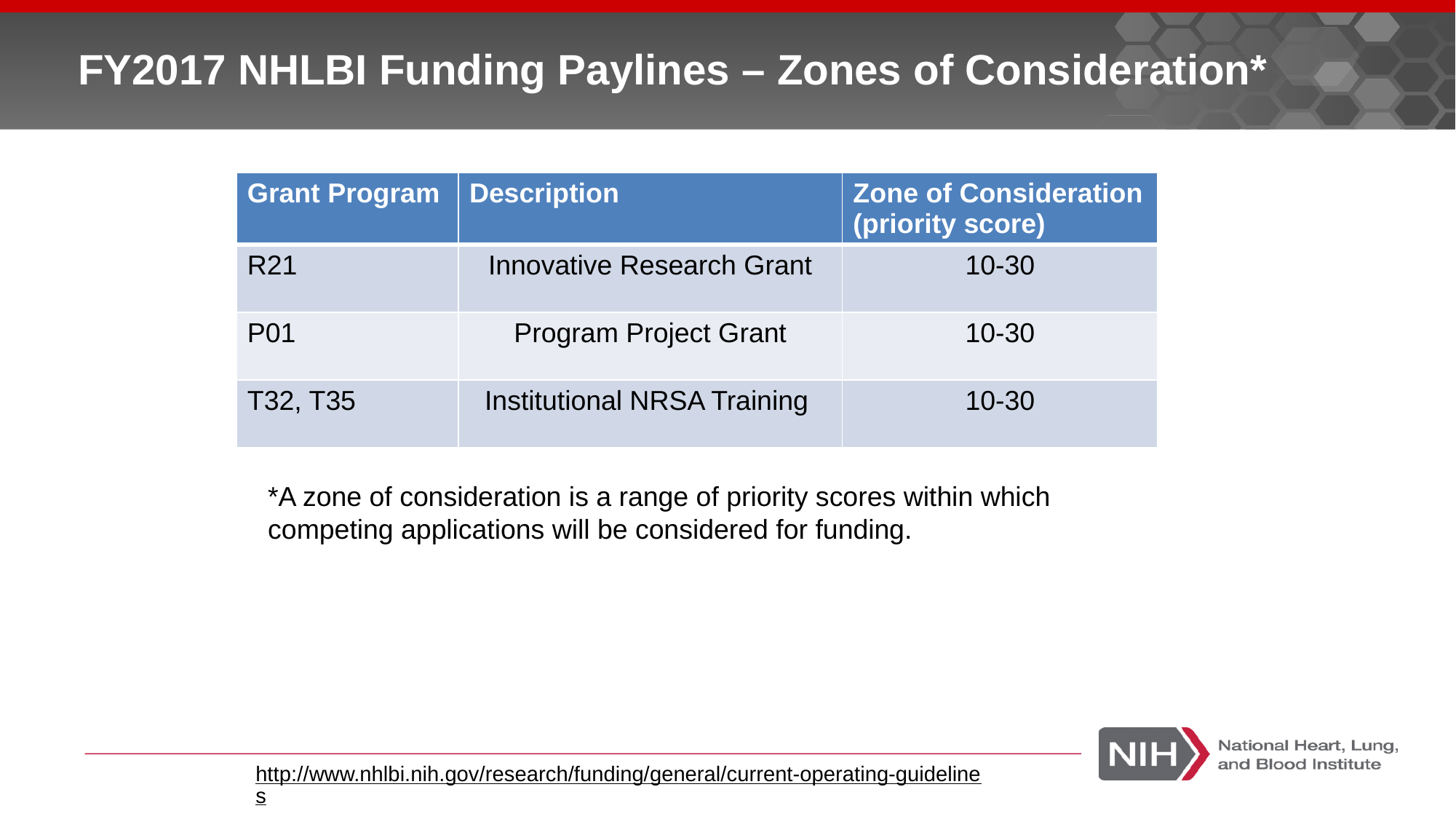

# FY2017 NHLBI Funding Paylines – Zones of Consideration*
| Grant Program | Description | Zone of Consideration (priority score) |
| --- | --- | --- |
| R21 | Innovative Research Grant | 10-30 |
| P01 | Program Project Grant | 10-30 |
| T32, T35 | Institutional NRSA Training | 10-30 |
*A zone of consideration is a range of priority scores within which competing applications will be considered for funding.
http://www.nhlbi.nih.gov/research/funding/general/current-operating-guidelines